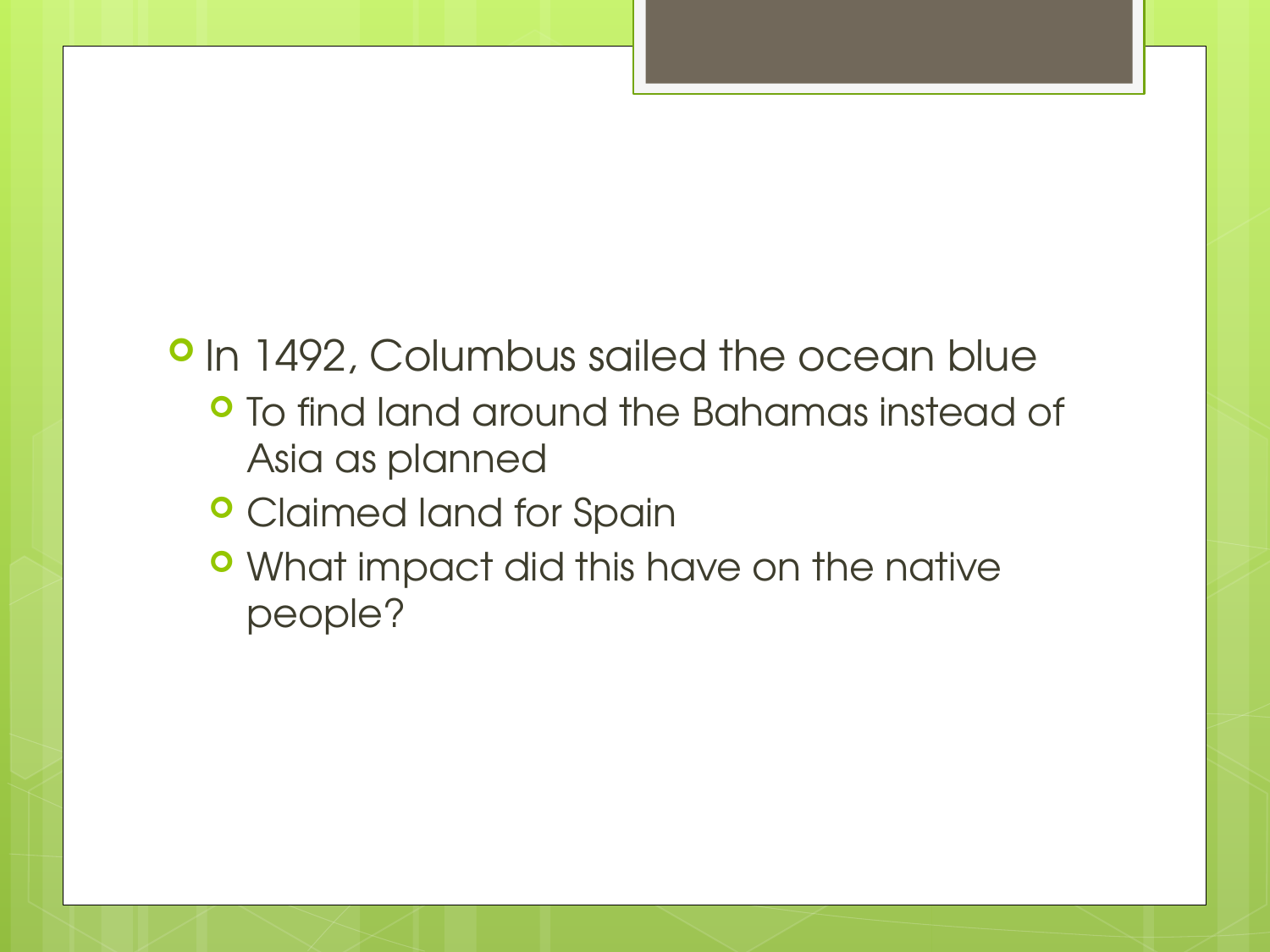

#
In 1492, Columbus sailed the ocean blue
To find land around the Bahamas instead of Asia as planned
Claimed land for Spain
What impact did this have on the native people?